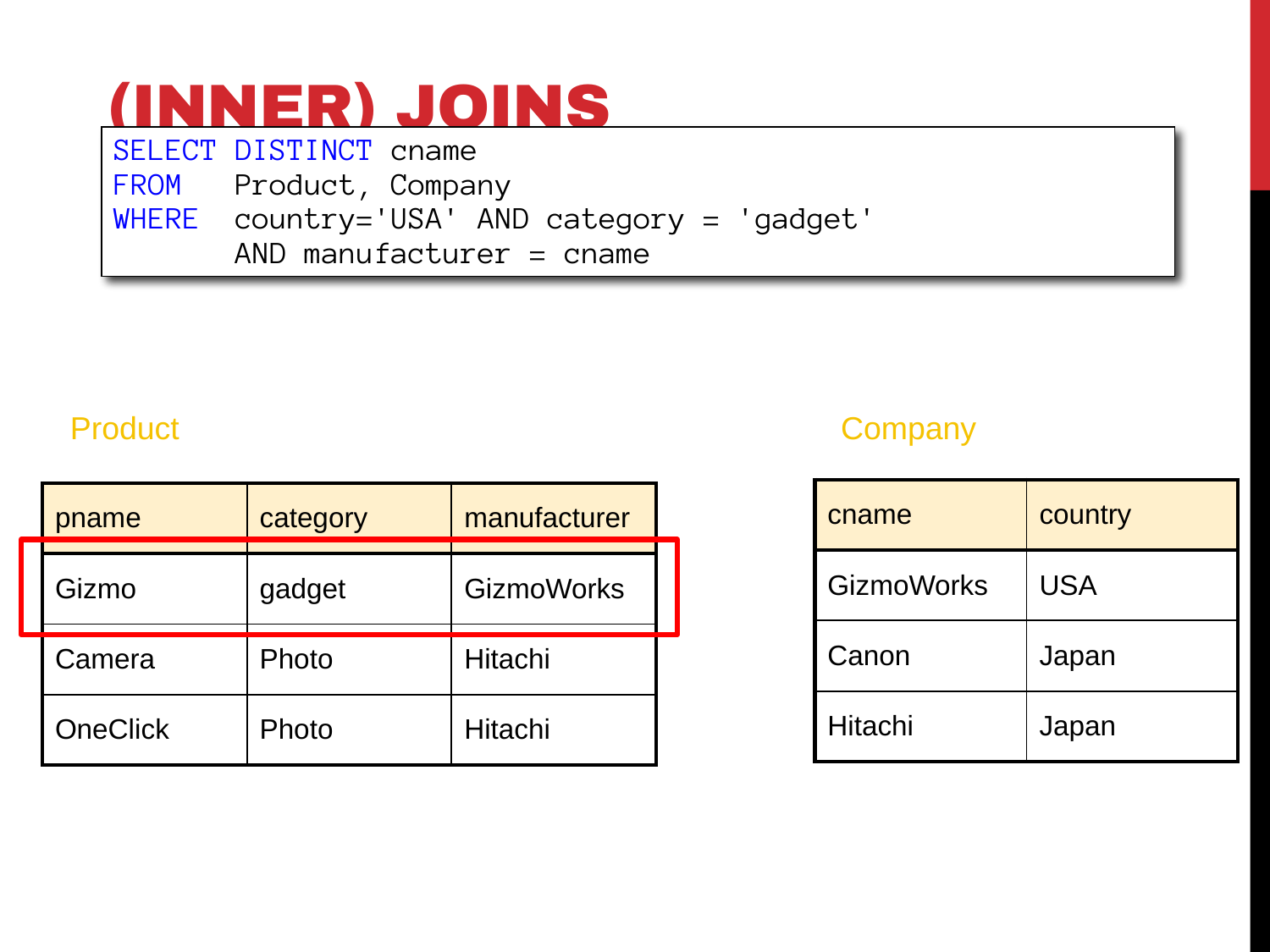

# (Inner) joins
SELECT DISTINCT cname
FROM   Product, Company
WHERE  country='USA' AND category = 'gadget'
       AND manufacturer = cname
Product
Company
| cname | country |
| --- | --- |
| GizmoWorks | USA |
| Canon | Japan |
| Hitachi | Japan |
| pname | category | manufacturer |
| --- | --- | --- |
| Gizmo | gadget | GizmoWorks |
| Camera | Photo | Hitachi |
| OneClick | Photo | Hitachi |